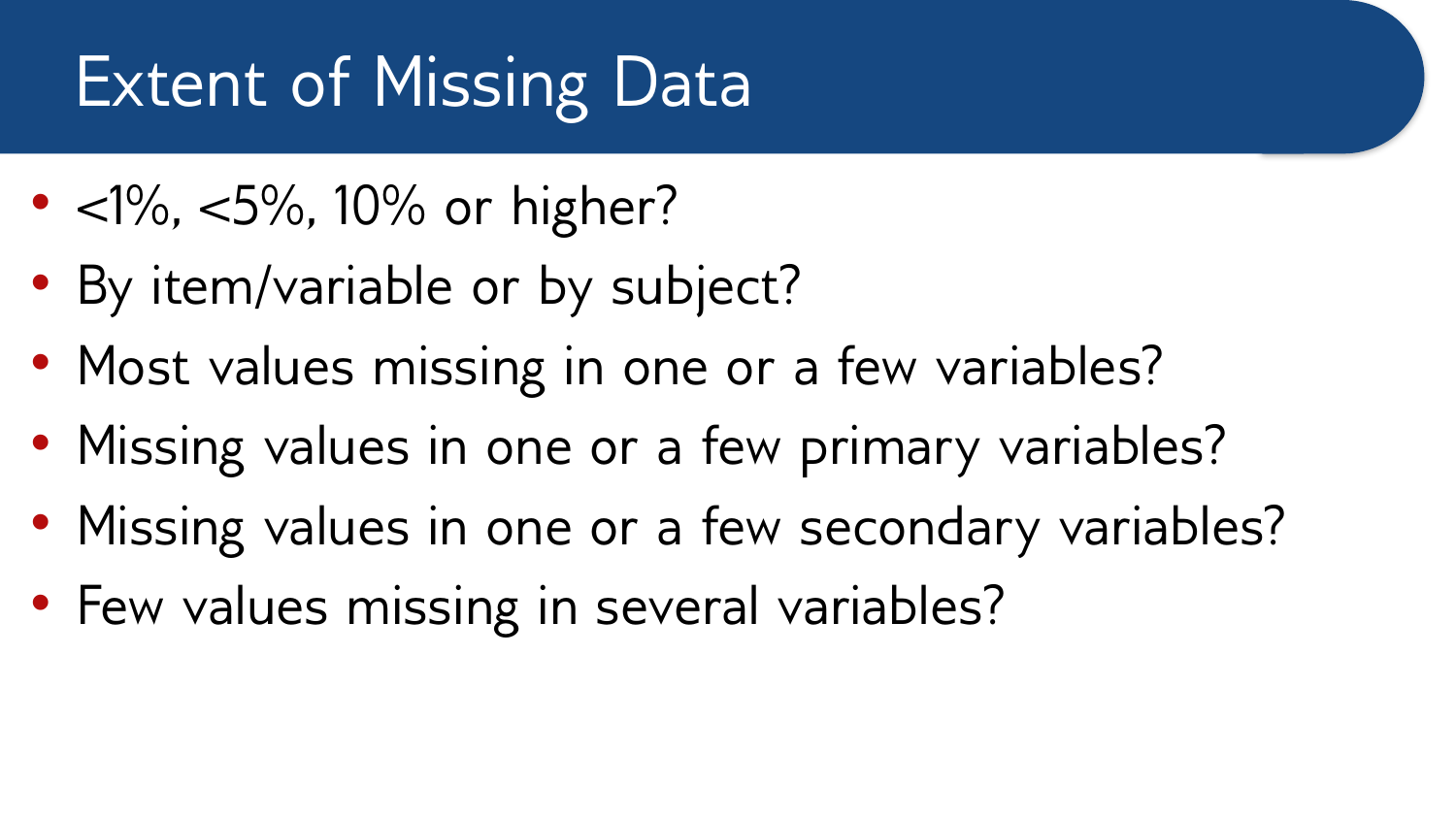

# Extent of Missing Data
<1%, <5%, 10% or higher?
By item/variable or by subject?
Most values missing in one or a few variables?
Missing values in one or a few primary variables?
Missing values in one or a few secondary variables?
Few values missing in several variables?